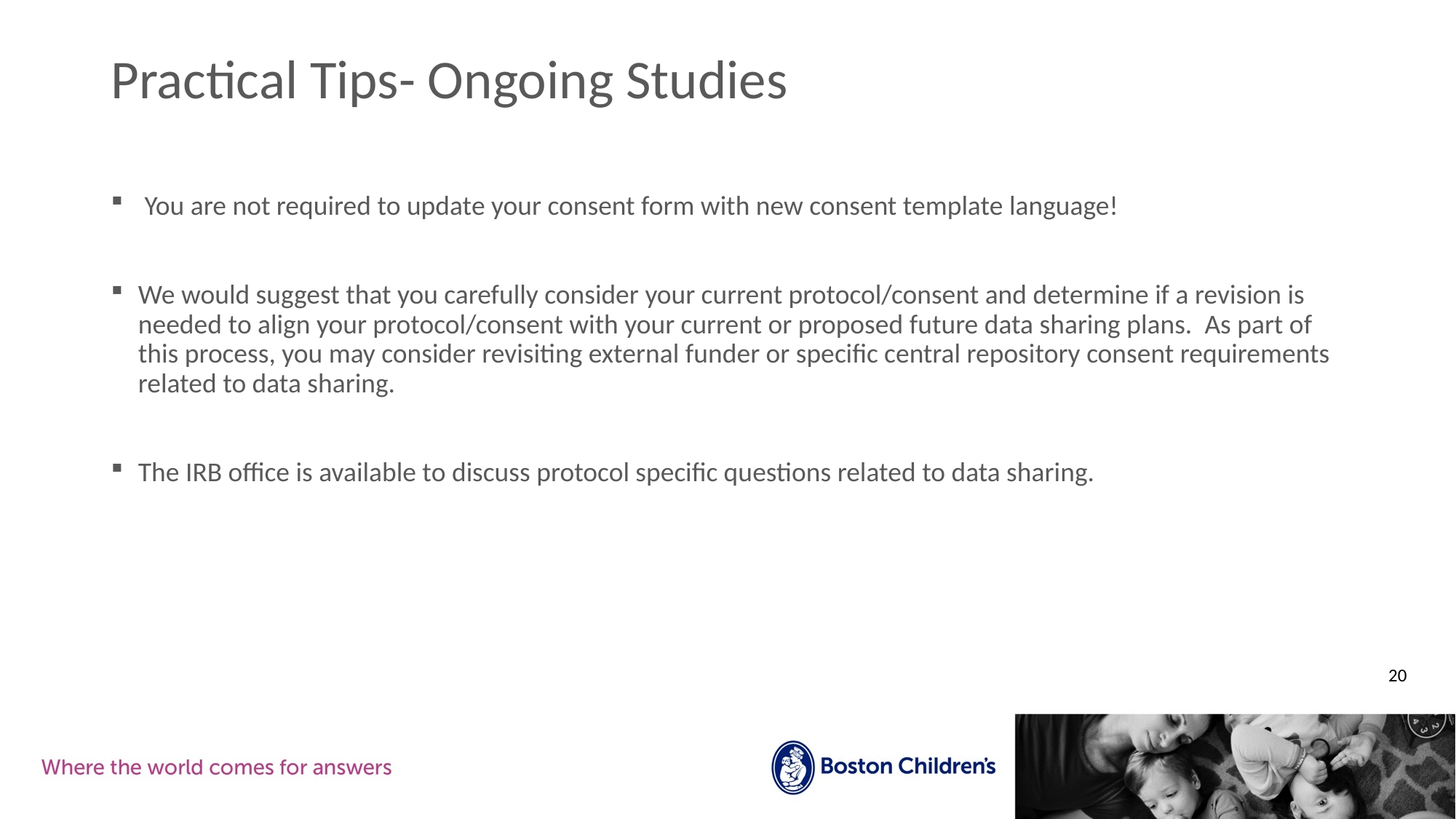

# Practical Tips- Ongoing Studies

 You are not required to update your consent form with new consent template language!

We would suggest that you carefully consider your current protocol/consent and determine if a revision is needed to align your protocol/consent with your current or proposed future data sharing plans.  As part of this process, you may consider revisiting external funder or specific central repository consent requirements related to data sharing.

The IRB office is available to discuss protocol specific questions related to data sharing.